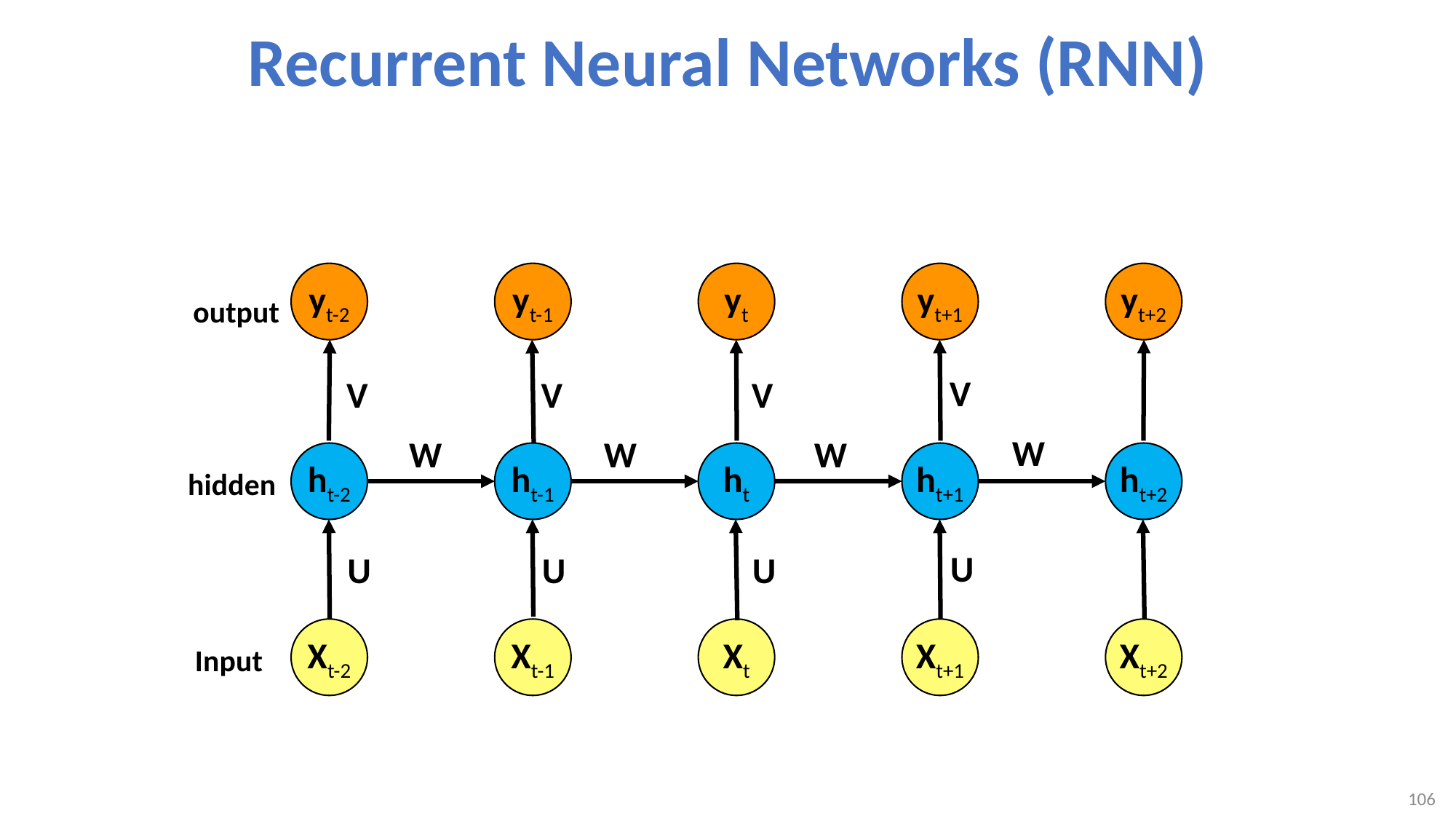

# Recurrent Neural Networks (RNN)
yt-2
yt-1
yt
yt+1
yt+2
output
V
V
V
V
W
W
W
W
ht-2
ht-1
ht
ht+1
ht+2
hidden
U
U
U
U
Xt-2
Xt-1
Xt
Xt+1
Xt+2
Input
106